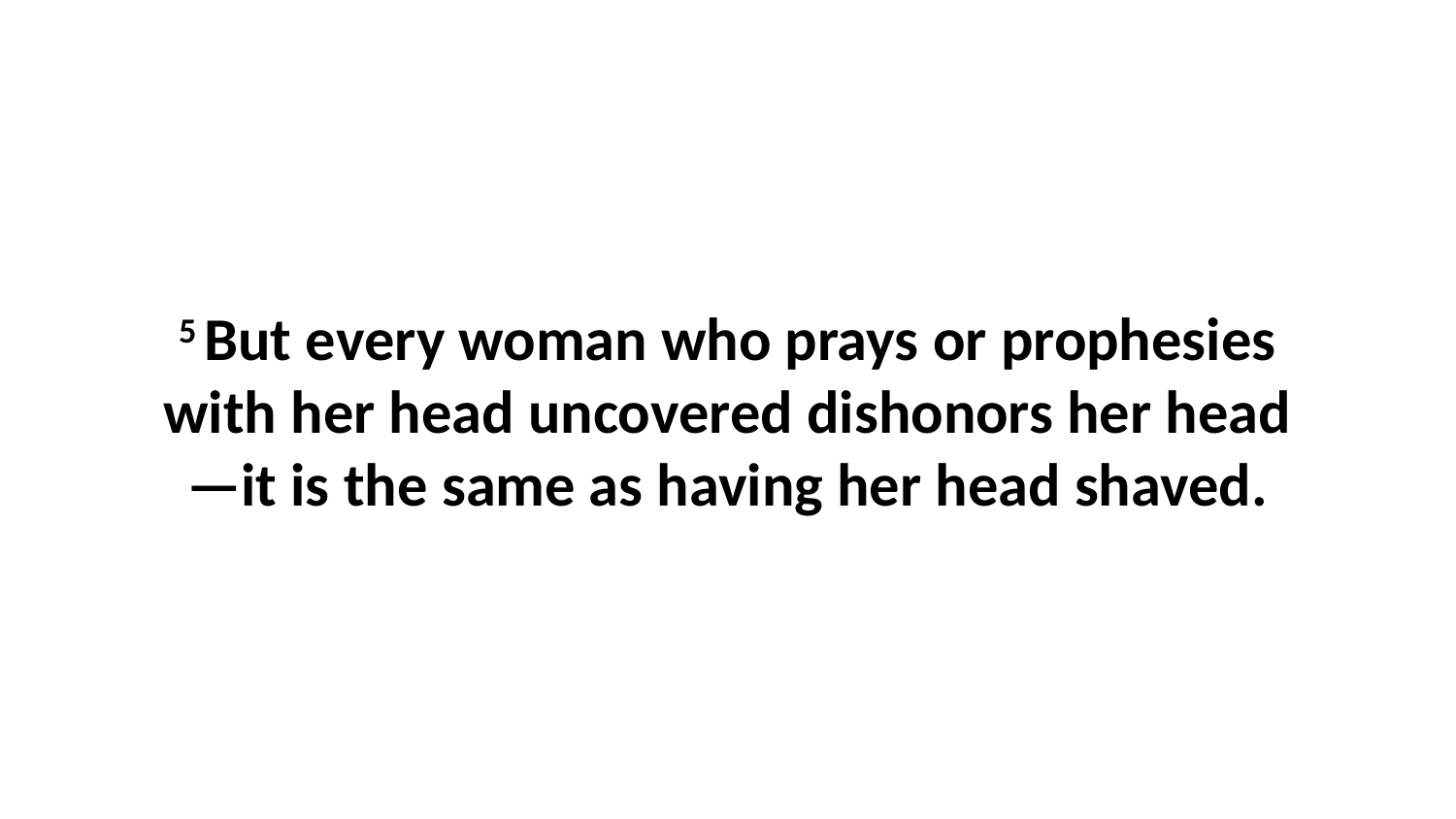

5 But every woman who prays or prophesies with her head uncovered dishonors her head—it is the same as having her head shaved.